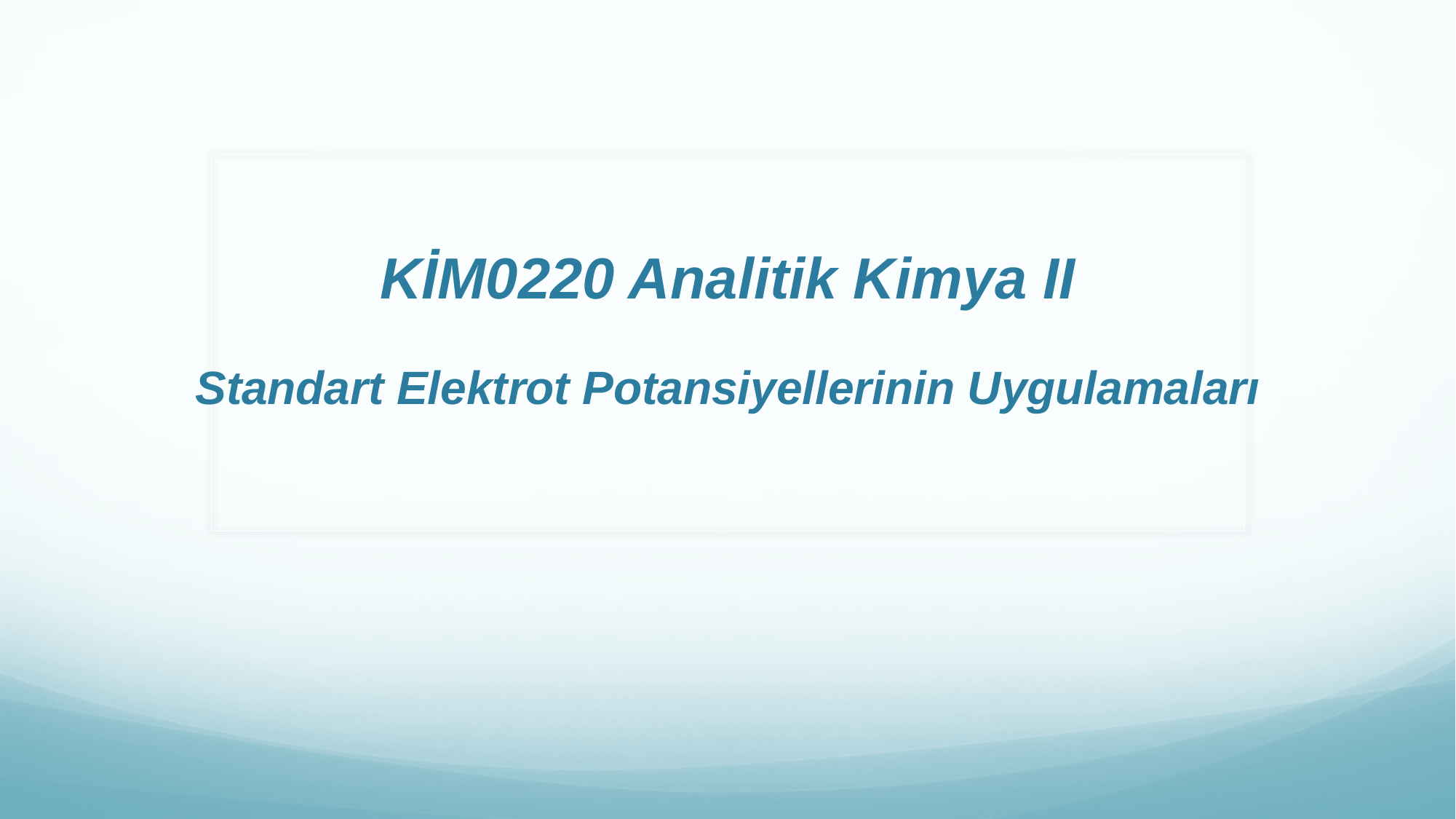

# KİM0220 Analitik Kimya II Standart Elektrot Potansiyellerinin Uygulamaları